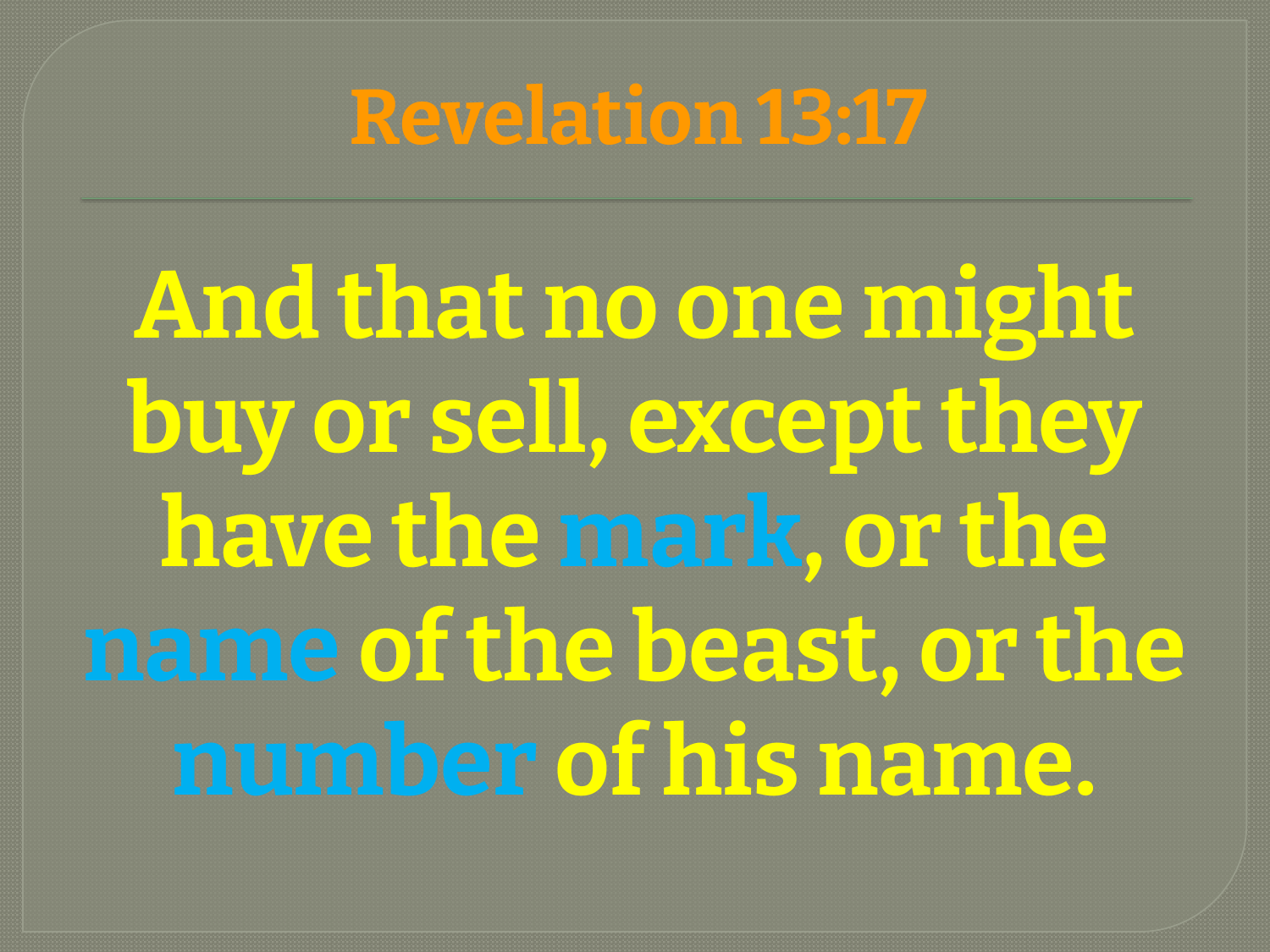

# Revelation 13:17

And that no one might buy or sell, except they have the mark, or the name of the beast, or the number of his name.